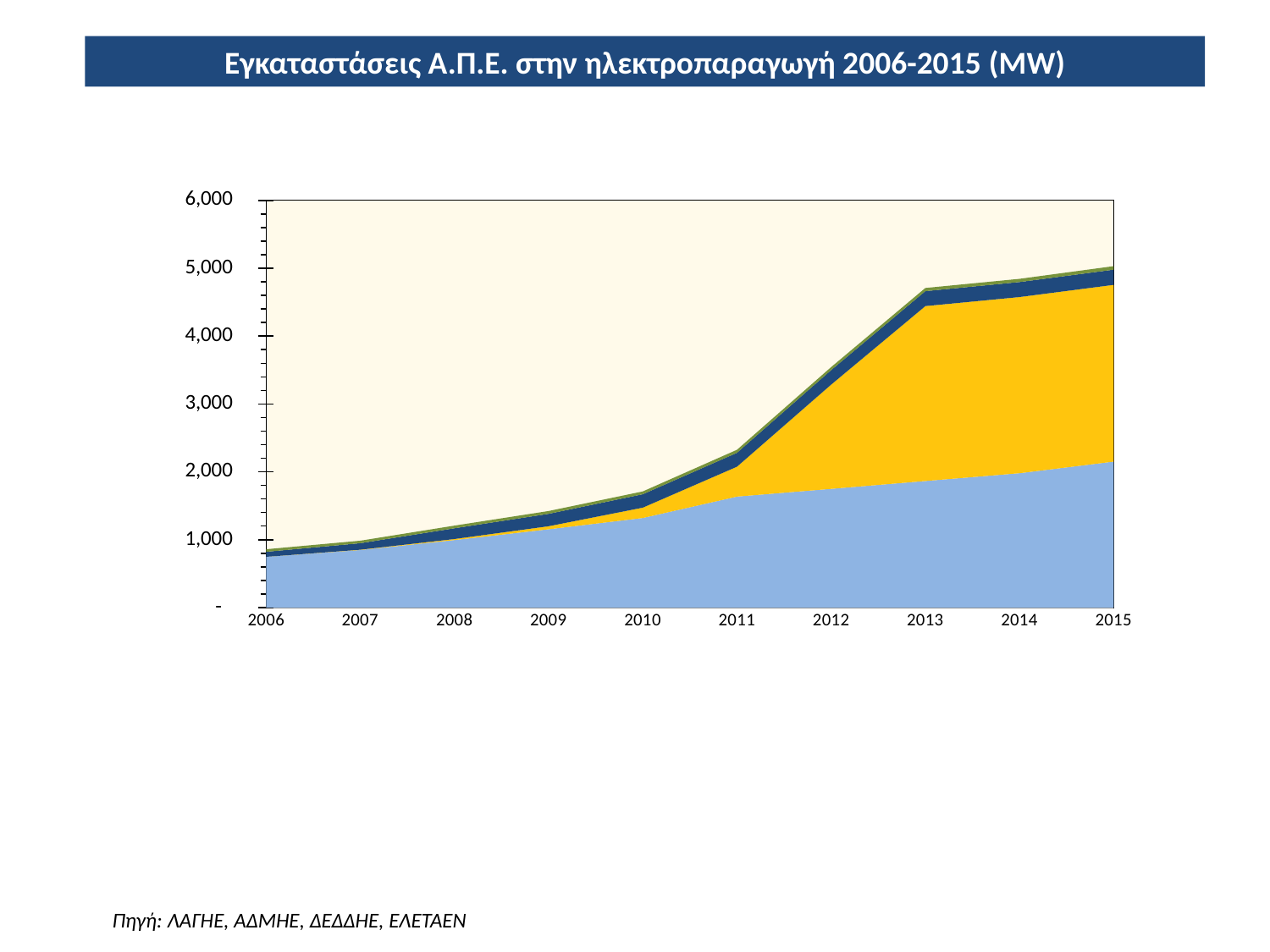

Εγκαταστάσεις Α.Π.Ε. στην ηλεκτροπαραγωγή 2006-2015 (ΜW)

### Chart

| Category |  |  |  |  |
|---|---|---|---|---|
| 2006 | 748.1 | None | 73.68 | 37.4 |
| 2007 | 848.7 | 4.0 | 95.5 | 37.4 |
| 2008 | 995.1 | 15.0 | 158.42 | 39.4 |
| 2009 | 1153.8 | 45.0 | 182.61 | 40.8 |
| 2010 | 1319.9 | 153.0 | 196.83 | 41.05 |
| 2011 | 1635.2 | 440.0 | 205.33 | 44.53 |
| 2012 | 1749.3 | 1536.3 | 213.23000000000002 | 44.75 |
| 2013 | 1864.6 | 2577.43 | 220.3 | 46.31 |
| 2014 | 1979.8 | 2595.75 | 220.3 | 47.44 |
| 2015 | 2150.8 | 2604.0 | 223.53 | 52.183 |
Πηγή: ΛΑΓΗΕ, ΑΔΜΗΕ, ΔΕΔΔΗΕ, ΕΛΕΤΑΕΝ